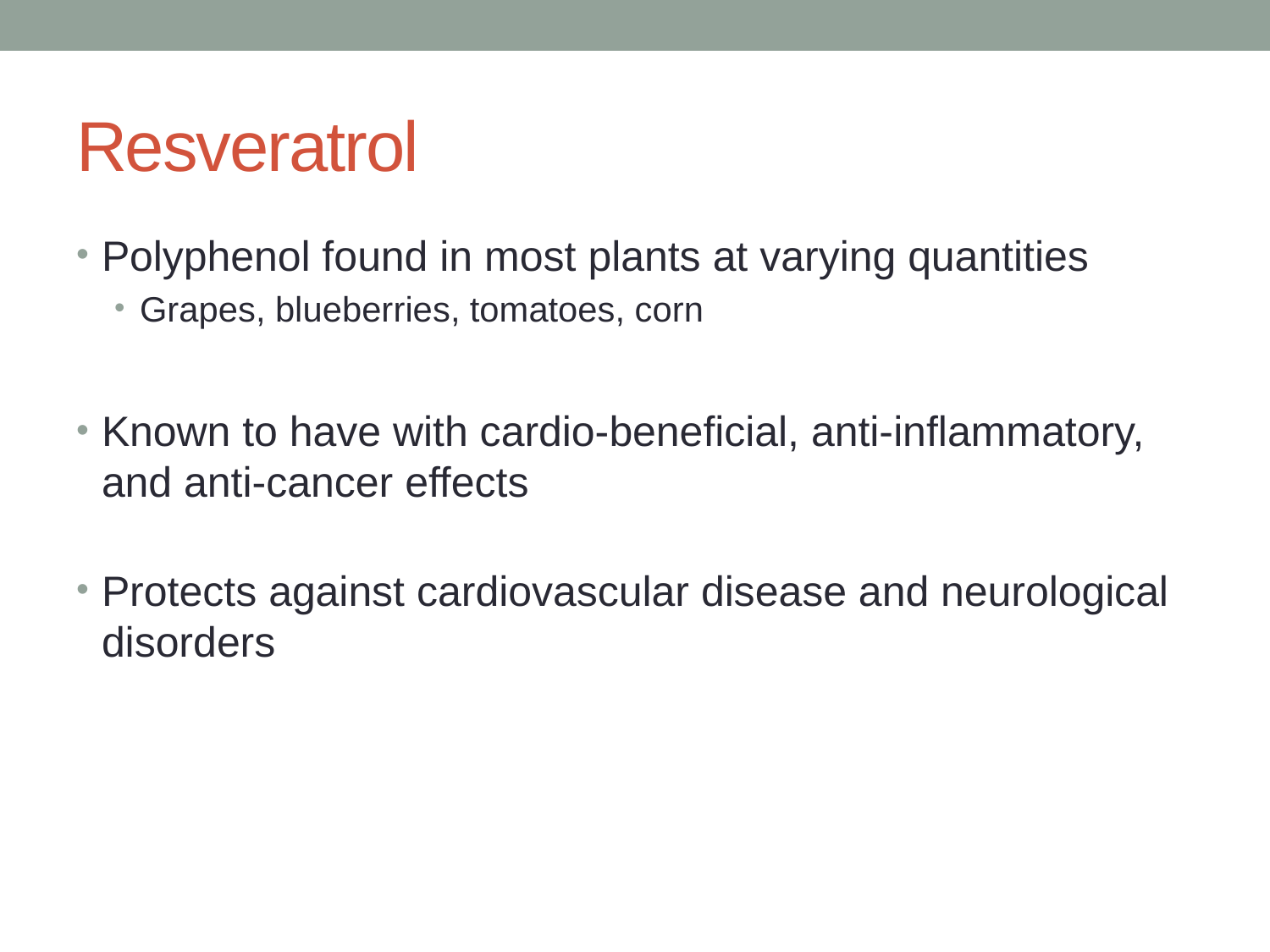

# Resveratrol
Polyphenol found in most plants at varying quantities
Grapes, blueberries, tomatoes, corn

Known to have with cardio-beneficial, anti-inflammatory, and anti-cancer effects

Protects against cardiovascular disease and neurological disorders